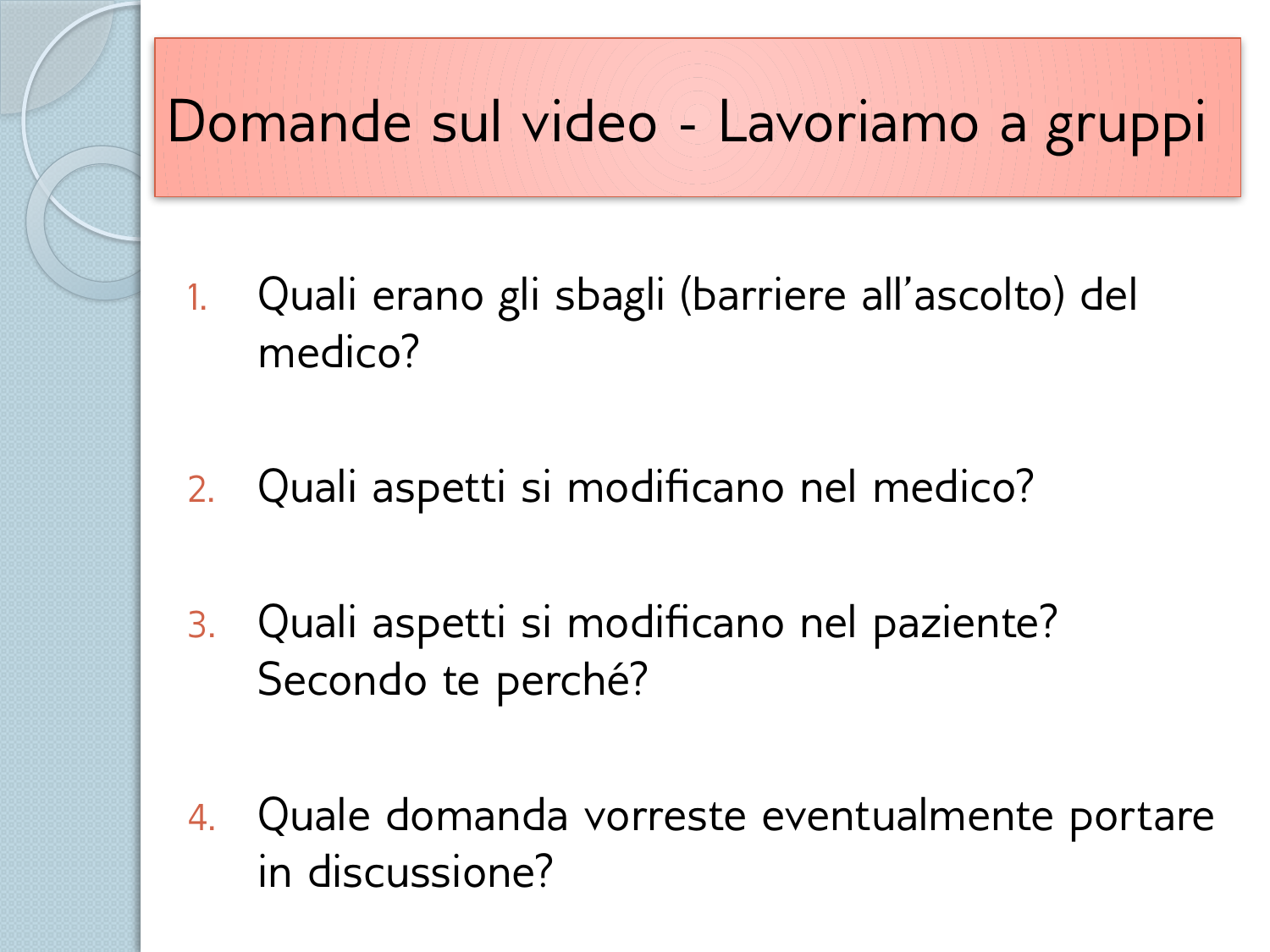

# Domande sul video - Lavoriamo a gruppi
Quali erano gli sbagli (barriere all’ascolto) del medico?

Quali aspetti si modificano nel medico?

Quali aspetti si modificano nel paziente? Secondo te perché?

Quale domanda vorreste eventualmente portare in discussione?